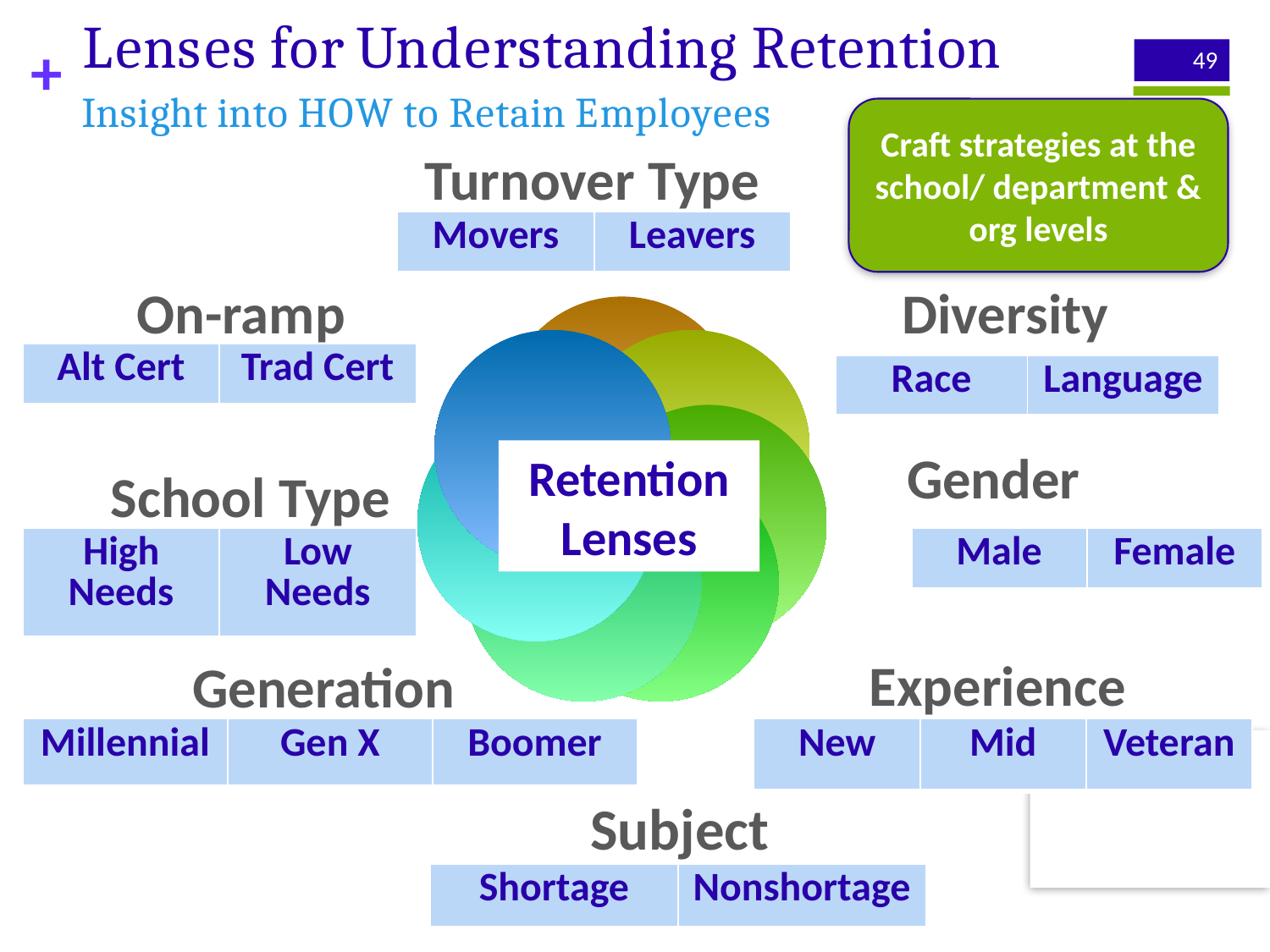

# Lenses for Understanding Retention
49
Insight into HOW to Retain Employees
Craft strategies at the school/ department & org levels
Turnover Type
Diversity
Gender
Experience
Generation
School Type
On-ramp
| Movers | Leavers |
| --- | --- |
| Alt Cert | Trad Cert |
| --- | --- |
| Race | Language |
| --- | --- |
Retention Lenses
| High Needs | Low Needs |
| --- | --- |
| Male | Female |
| --- | --- |
| Millennial | Gen X | Boomer |
| --- | --- | --- |
| New | Mid | Veteran |
| --- | --- | --- |

Subject
| Shortage | Nonshortage |
| --- | --- |